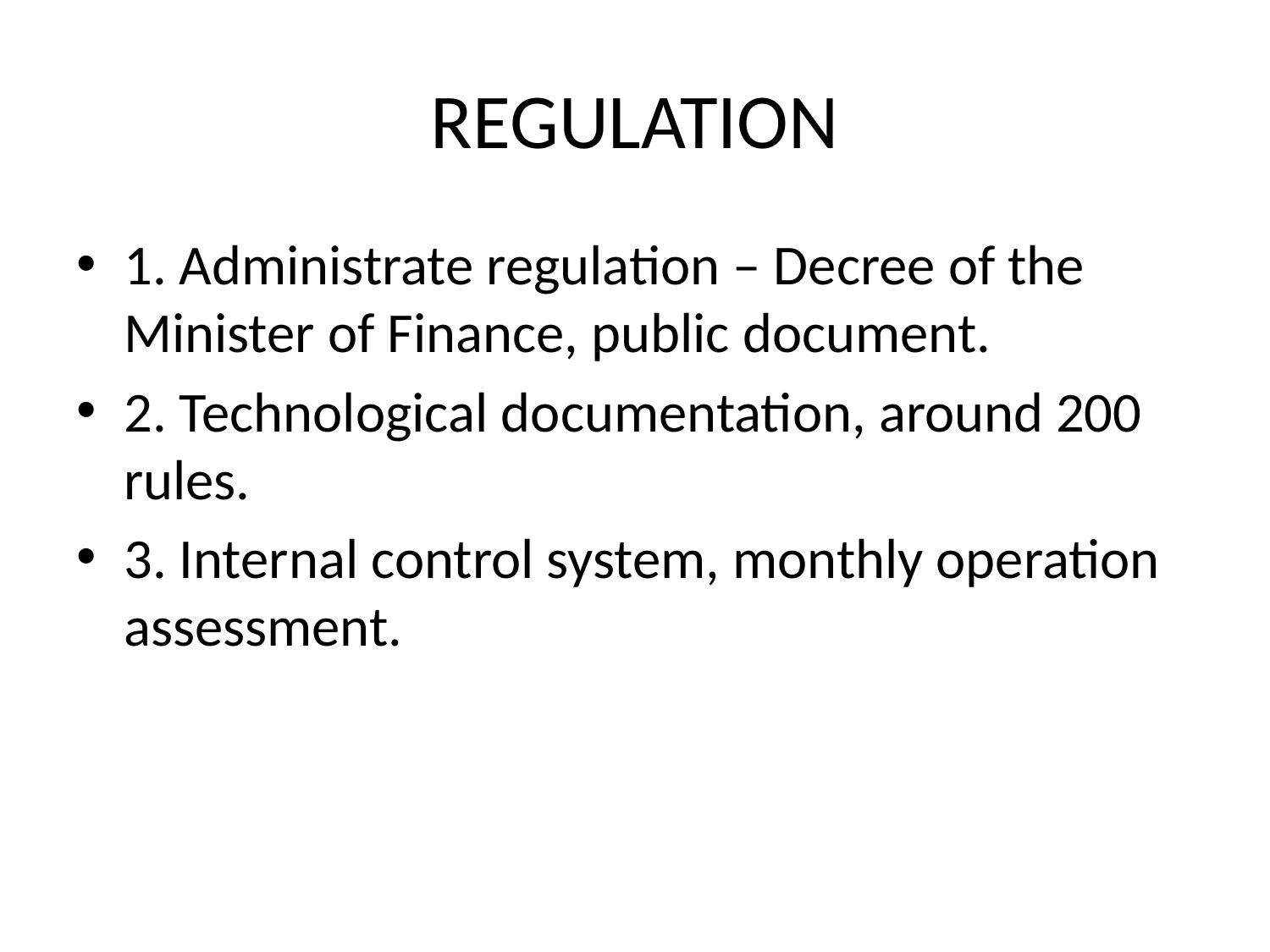

# REGULATION
1. Administrate regulation – Decree of the Minister of Finance, public document.
2. Technological documentation, around 200 rules.
3. Internal control system, monthly operation assessment.